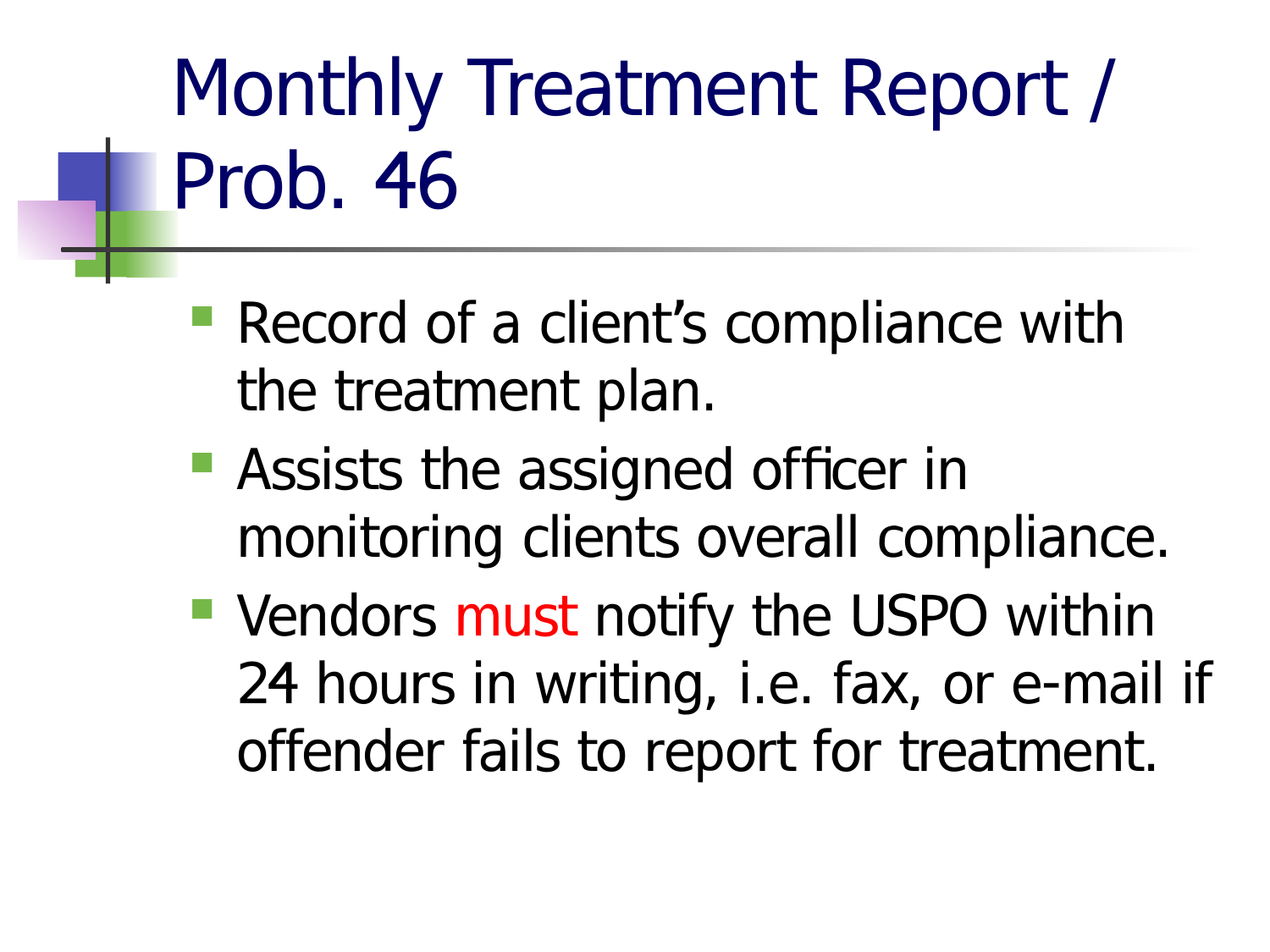

# Monthly Treatment Report / Prob. 46
Record of a client’s compliance with the treatment plan.
Assists the assigned officer in monitoring clients overall compliance.
Vendors must notify the USPO within 24 hours in writing, i.e. fax, or e-mail if offender fails to report for treatment.